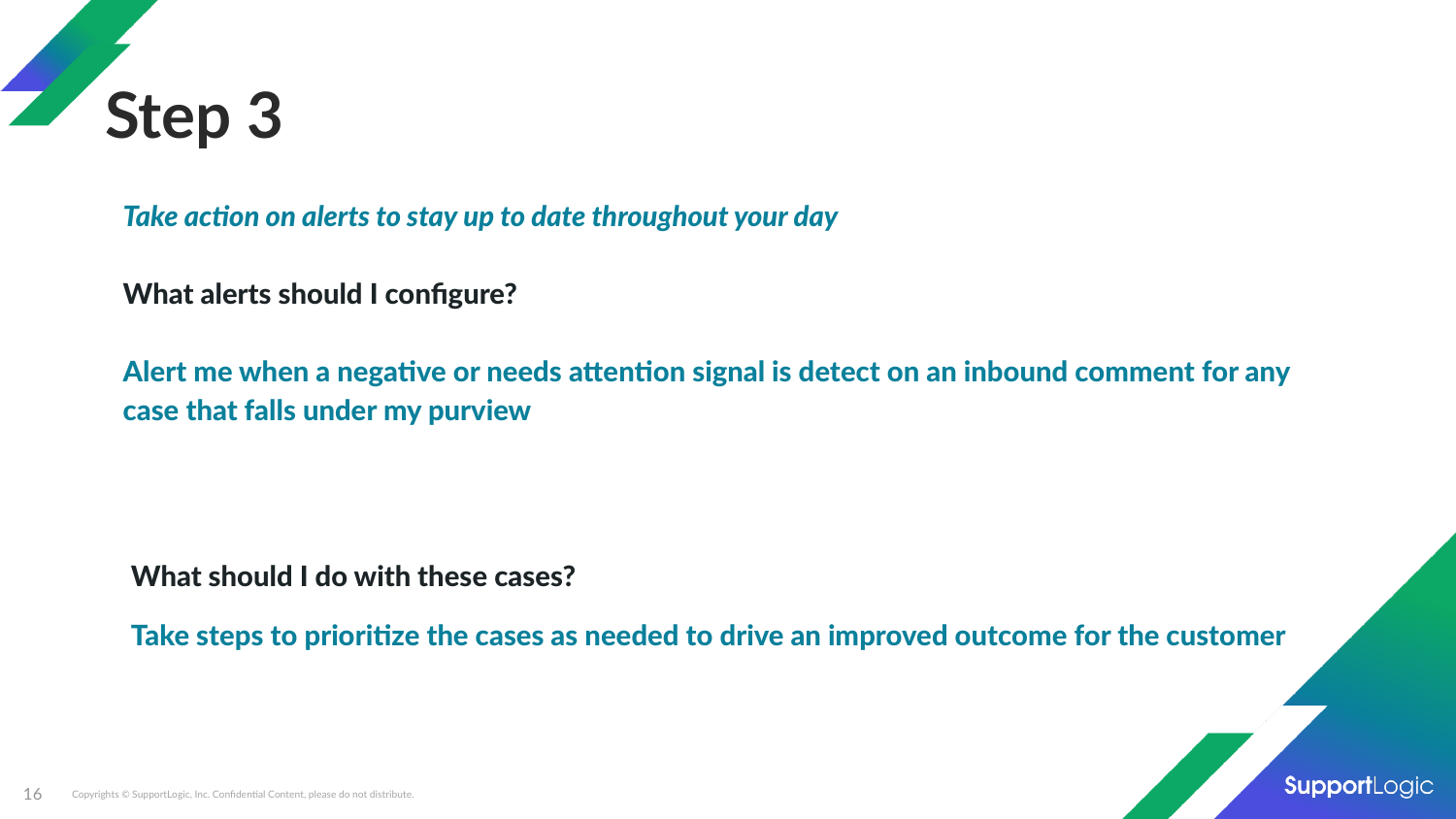

# Step 3

Take action on alerts to stay up to date throughout your day

What alerts should I configure?

Alert me when a negative or needs attention signal is detect on an inbound comment for any case that falls under my purview
What should I do with these cases?
Take steps to prioritize the cases as needed to drive an improved outcome for the customer